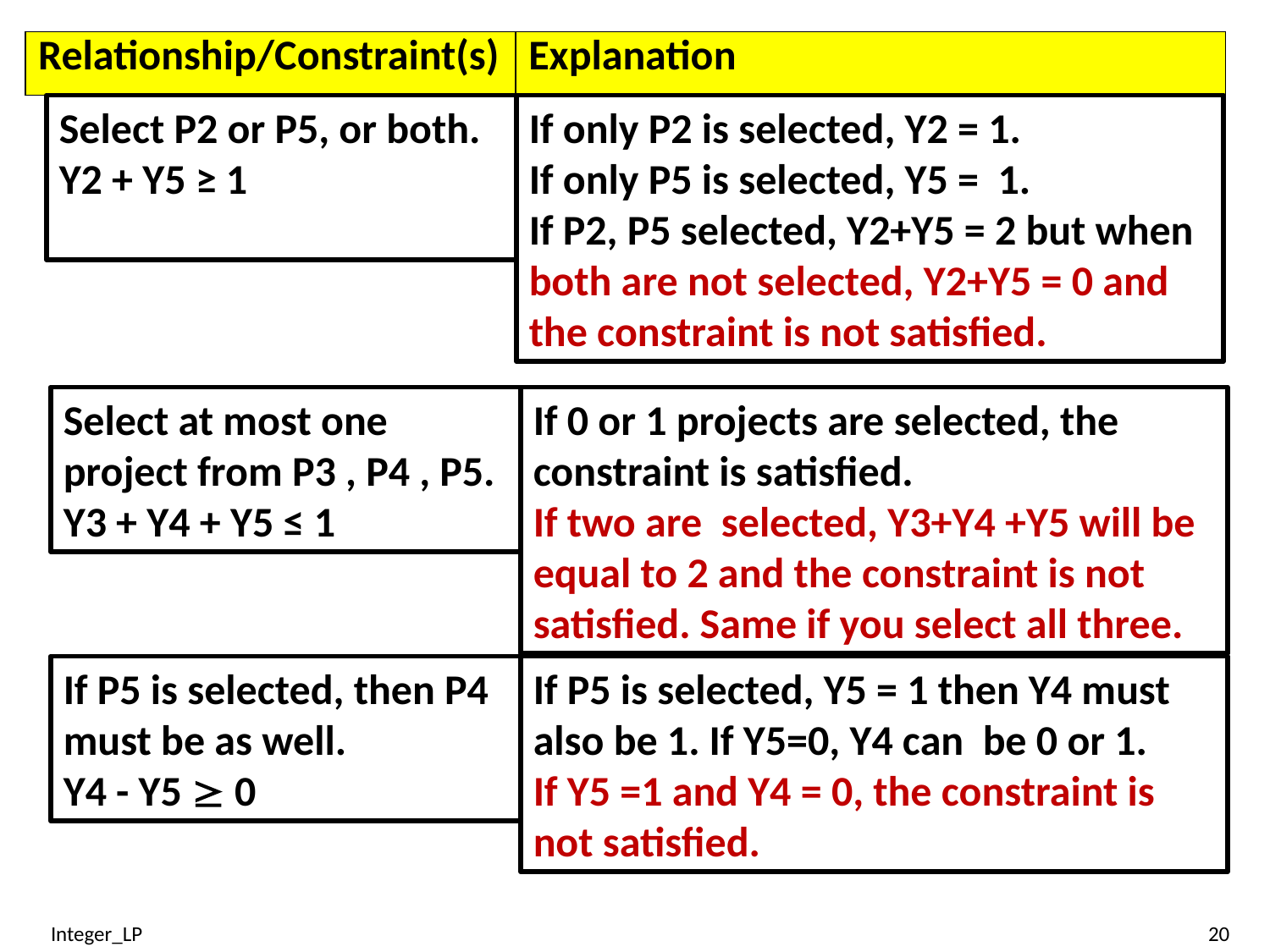

| Relationship/Constraint(s) | Explanation |
| --- | --- |
Select P2 or P5, or both.
Y2 + Y5 ≥ 1

If only P2 is selected, Y2 = 1.
If only P5 is selected, Y5 =  1.
If P2, P5 selected, Y2+Y5 = 2 but when both are not selected, Y2+Y5 = 0 and the constraint is not satisfied.
Select at most one project from P3 , P4 , P5.
Y3 + Y4 + Y5 ≤ 1
If 0 or 1 projects are selected, the constraint is satisfied.
If two are  selected, Y3+Y4 +Y5 will be equal to 2 and the constraint is not satisfied. Same if you select all three.
If P5 is selected, then P4 must be as well.
Y4 - Y5 ≥ 0
If P5 is selected, Y5 = 1 then Y4 must also be 1. If Y5=0, Y4 can  be 0 or 1.
If Y5 =1 and Y4 = 0, the constraint is not satisfied.
Integer_LP
20